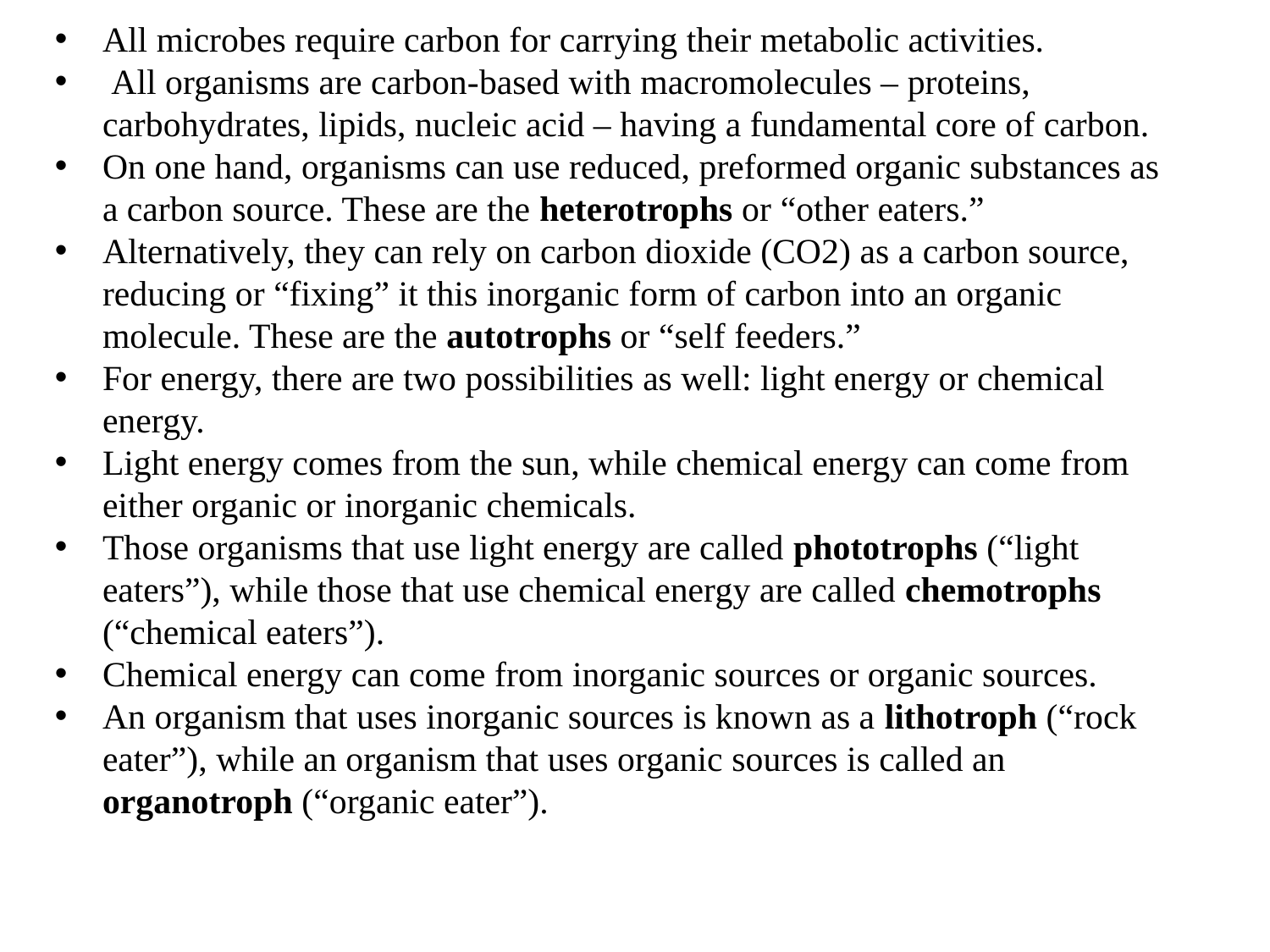

All microbes require carbon for carrying their metabolic activities.
 All organisms are carbon-based with macromolecules – proteins, carbohydrates, lipids, nucleic acid – having a fundamental core of carbon.
On one hand, organisms can use reduced, preformed organic substances as a carbon source. These are the heterotrophs or “other eaters.”
Alternatively, they can rely on carbon dioxide (CO2) as a carbon source, reducing or “fixing” it this inorganic form of carbon into an organic molecule. These are the autotrophs or “self feeders.”
For energy, there are two possibilities as well: light energy or chemical energy.
Light energy comes from the sun, while chemical energy can come from either organic or inorganic chemicals.
Those organisms that use light energy are called phototrophs (“light eaters”), while those that use chemical energy are called chemotrophs (“chemical eaters”).
Chemical energy can come from inorganic sources or organic sources.
An organism that uses inorganic sources is known as a lithotroph (“rock eater”), while an organism that uses organic sources is called an organotroph (“organic eater”).